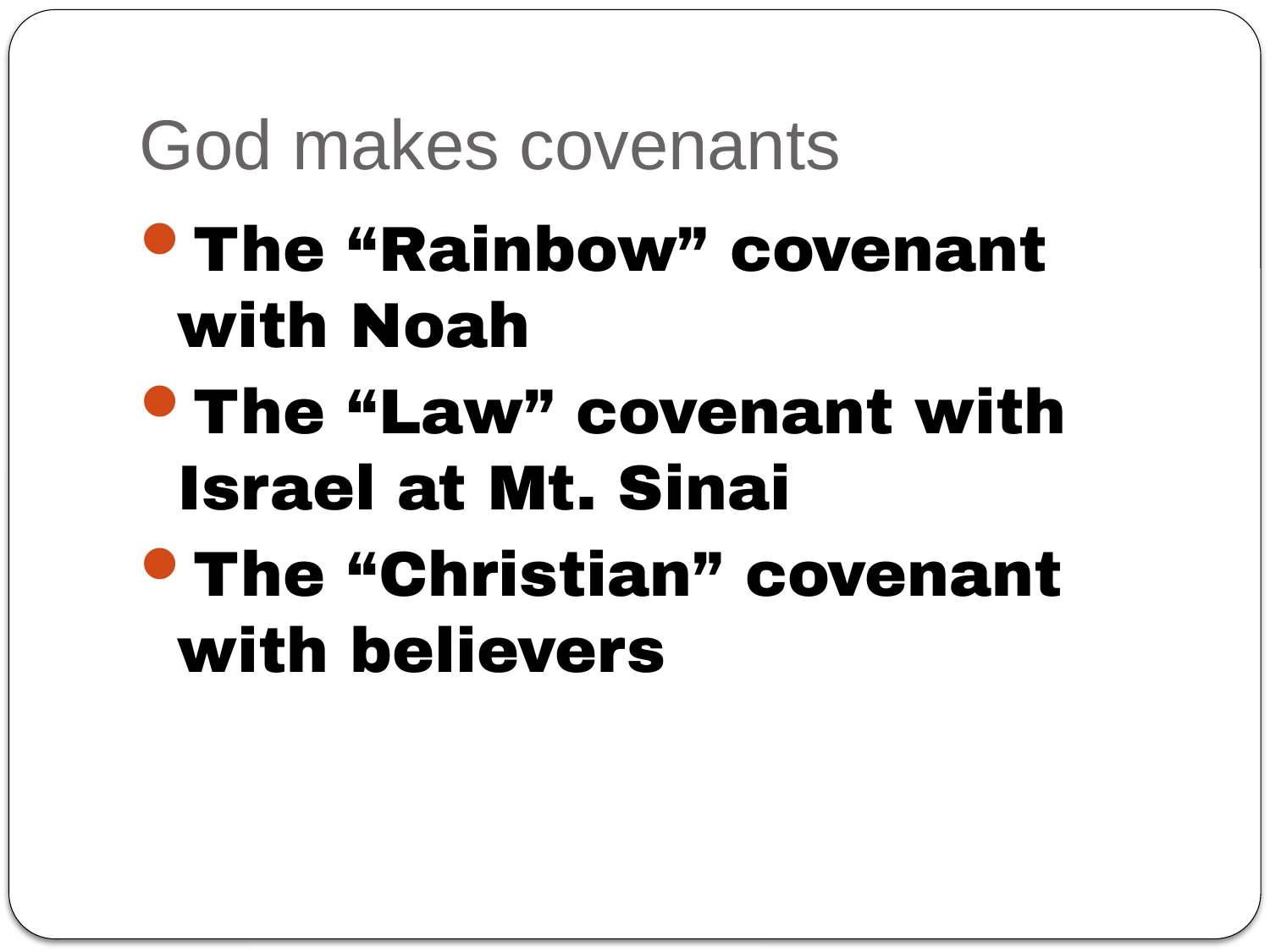

# God makes covenants
The “Rainbow” covenant with Noah
The “Law” covenant with Israel at Mt. Sinai
The “Christian” covenant with believers